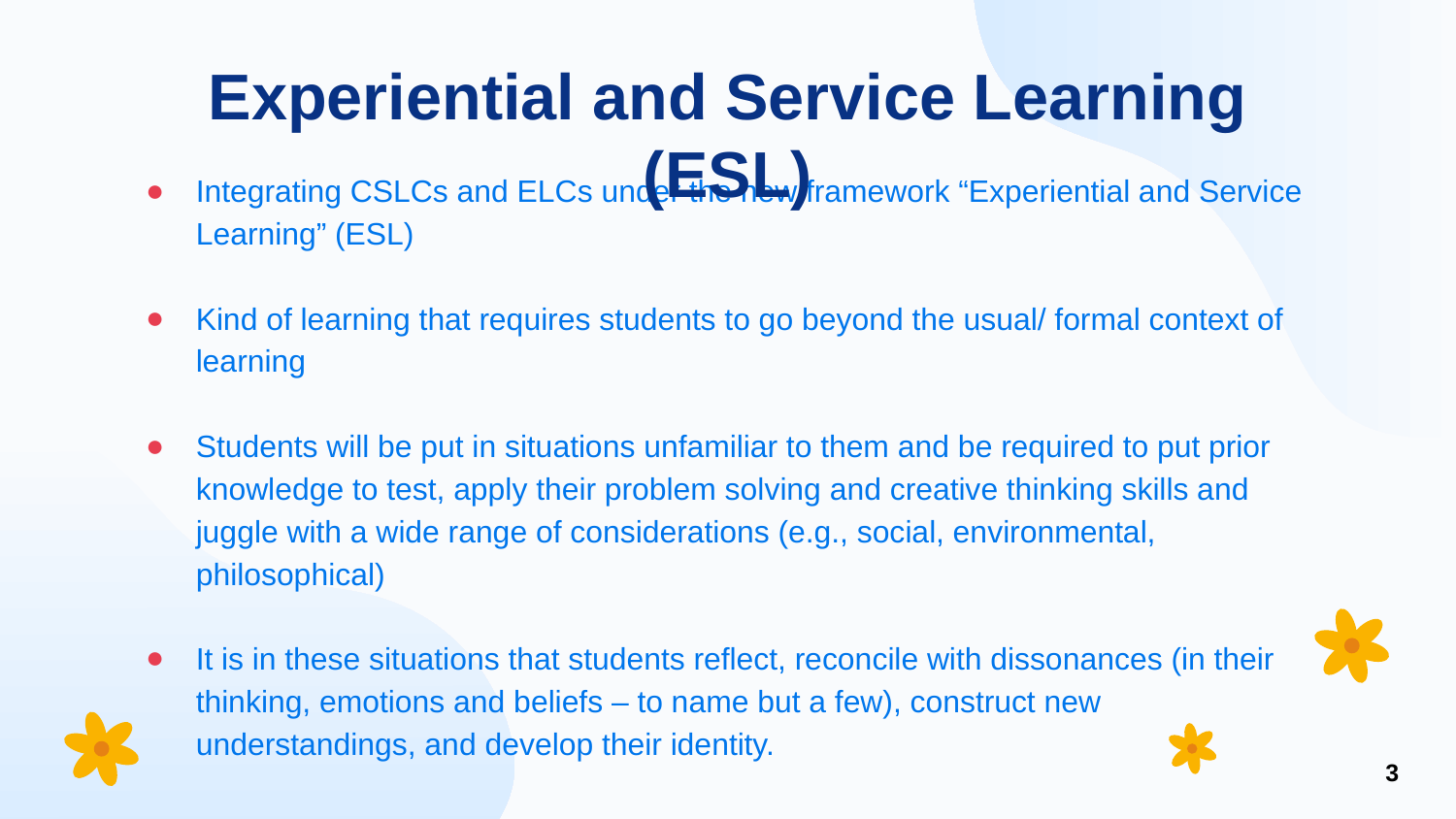

# Experiential and Service Learning (ESL)
Integrating CSLCs and ELCs under the new framework “Experiential and Service Learning” (ESL)

Kind of learning that requires students to go beyond the usual/ formal context of learning

Students will be put in situations unfamiliar to them and be required to put prior knowledge to test, apply their problem solving and creative thinking skills and juggle with a wide range of considerations (e.g., social, environmental, philosophical)

It is in these situations that students reflect, reconcile with dissonances (in their thinking, emotions and beliefs – to name but a few), construct new understandings, and develop their identity.
3